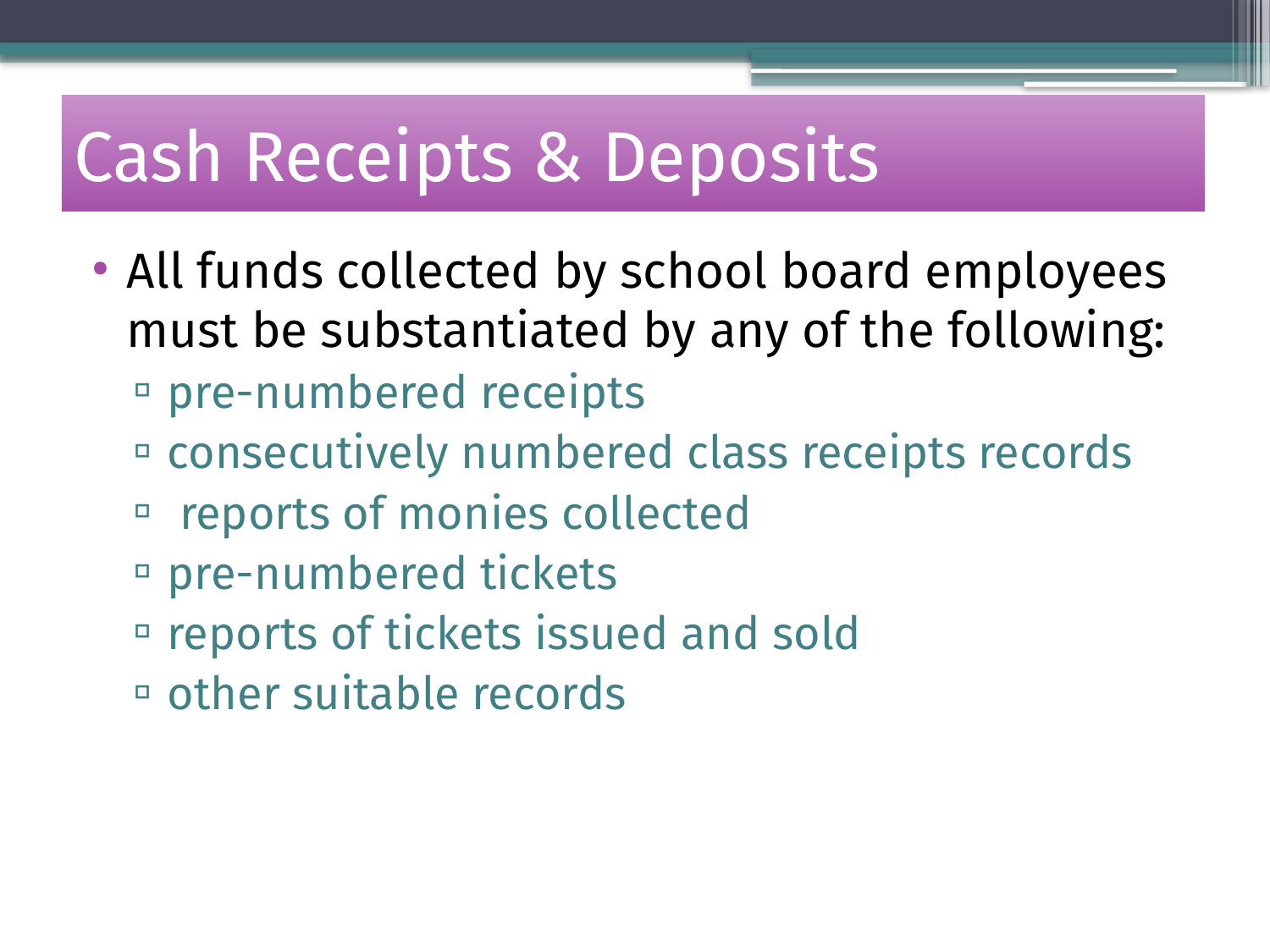

# Cash Receipts & Deposits
All funds collected by school board employees must be substantiated by any of the following:
pre-numbered receipts
consecutively numbered class receipts records
 reports of monies collected
pre-numbered tickets
reports of tickets issued and sold
other suitable records